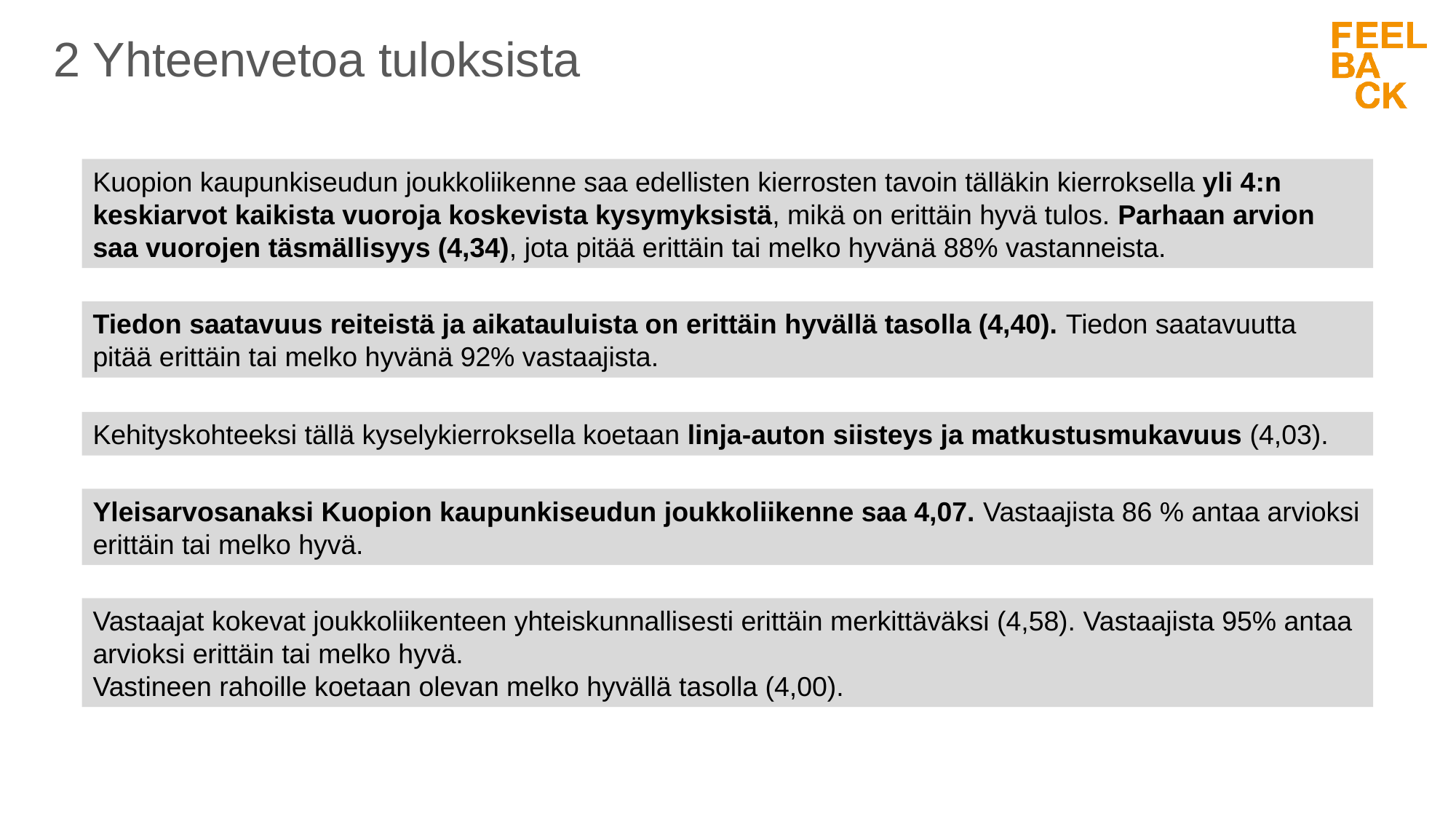

2 Yhteenvetoa tuloksista
Kuopion kaupunkiseudun joukkoliikenne saa edellisten kierrosten tavoin tälläkin kierroksella yli 4:n keskiarvot kaikista vuoroja koskevista kysymyksistä, mikä on erittäin hyvä tulos. Parhaan arvion saa vuorojen täsmällisyys (4,34), jota pitää erittäin tai melko hyvänä 88% vastanneista.
Tiedon saatavuus reiteistä ja aikatauluista on erittäin hyvällä tasolla (4,40). Tiedon saatavuutta pitää erittäin tai melko hyvänä 92% vastaajista.
Kehityskohteeksi tällä kyselykierroksella koetaan linja-auton siisteys ja matkustusmukavuus (4,03).
Yleisarvosanaksi Kuopion kaupunkiseudun joukkoliikenne saa 4,07. Vastaajista 86 % antaa arvioksi erittäin tai melko hyvä.
Vastaajat kokevat joukkoliikenteen yhteiskunnallisesti erittäin merkittäväksi (4,58). Vastaajista 95% antaa arvioksi erittäin tai melko hyvä.
Vastineen rahoille koetaan olevan melko hyvällä tasolla (4,00).